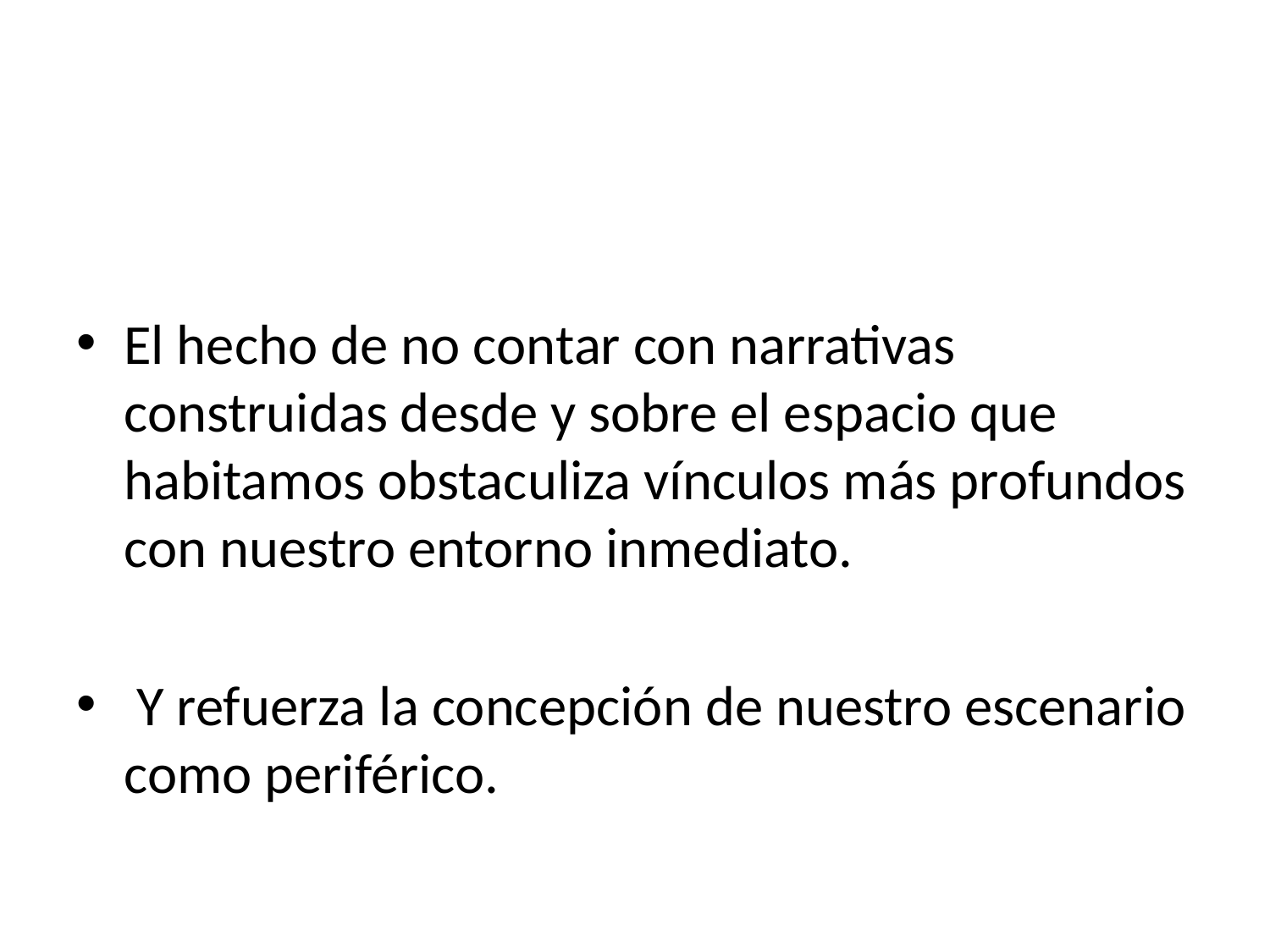

#

El hecho de no contar con narrativas construidas desde y sobre el espacio que habitamos obstaculiza vínculos más profundos con nuestro entorno inmediato.

 Y refuerza la concepción de nuestro escenario como periférico.